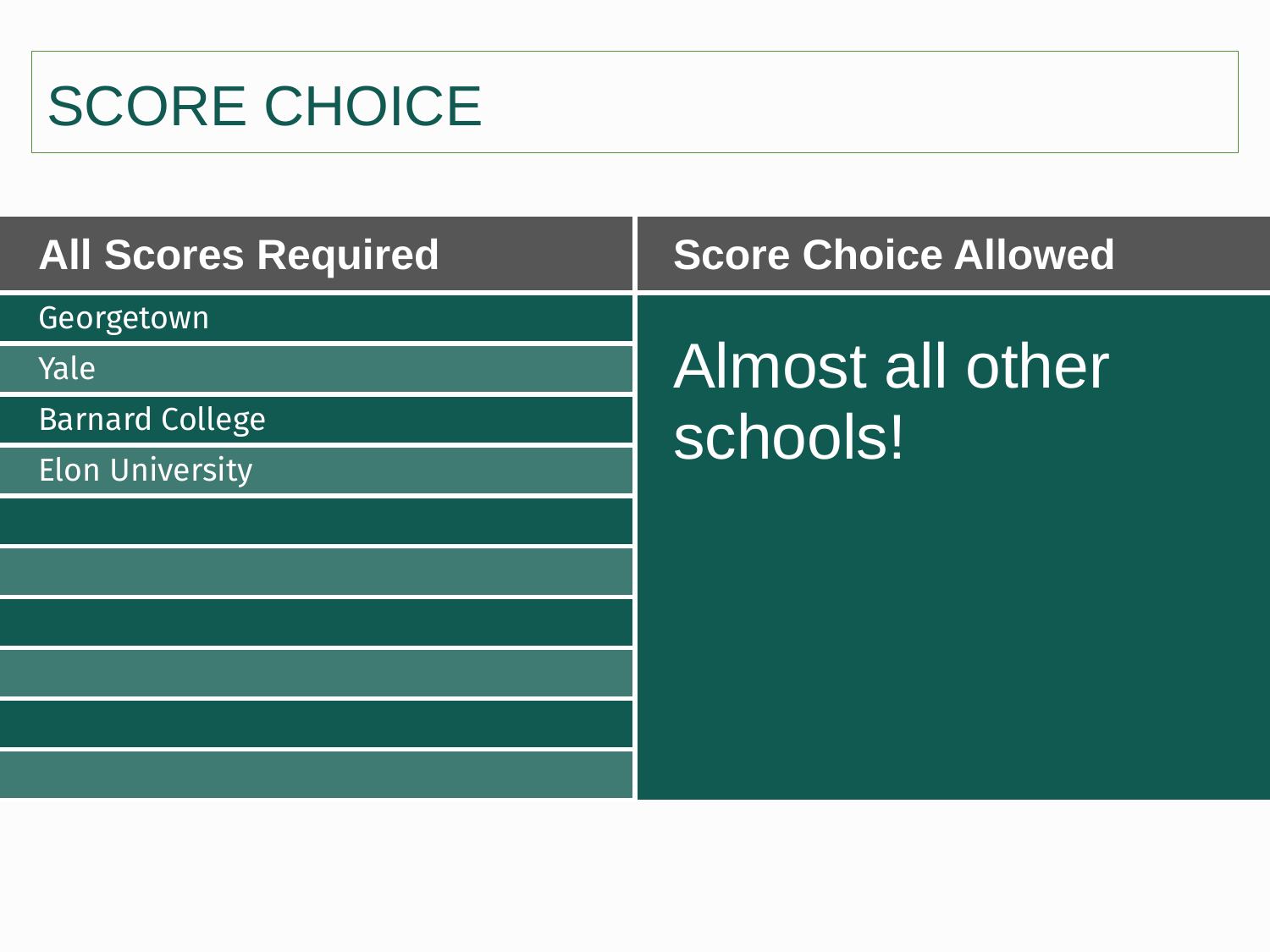

SCORE CHOICE
| All Scores Required | Score Choice Allowed |
| --- | --- |
| Georgetown | Almost all other schools! |
| Yale |  |
| Barnard College |  |
| Elon University |  |
|  |  |
|  |  |
|  |  |
|  |  |
|  |  |
|  |  |